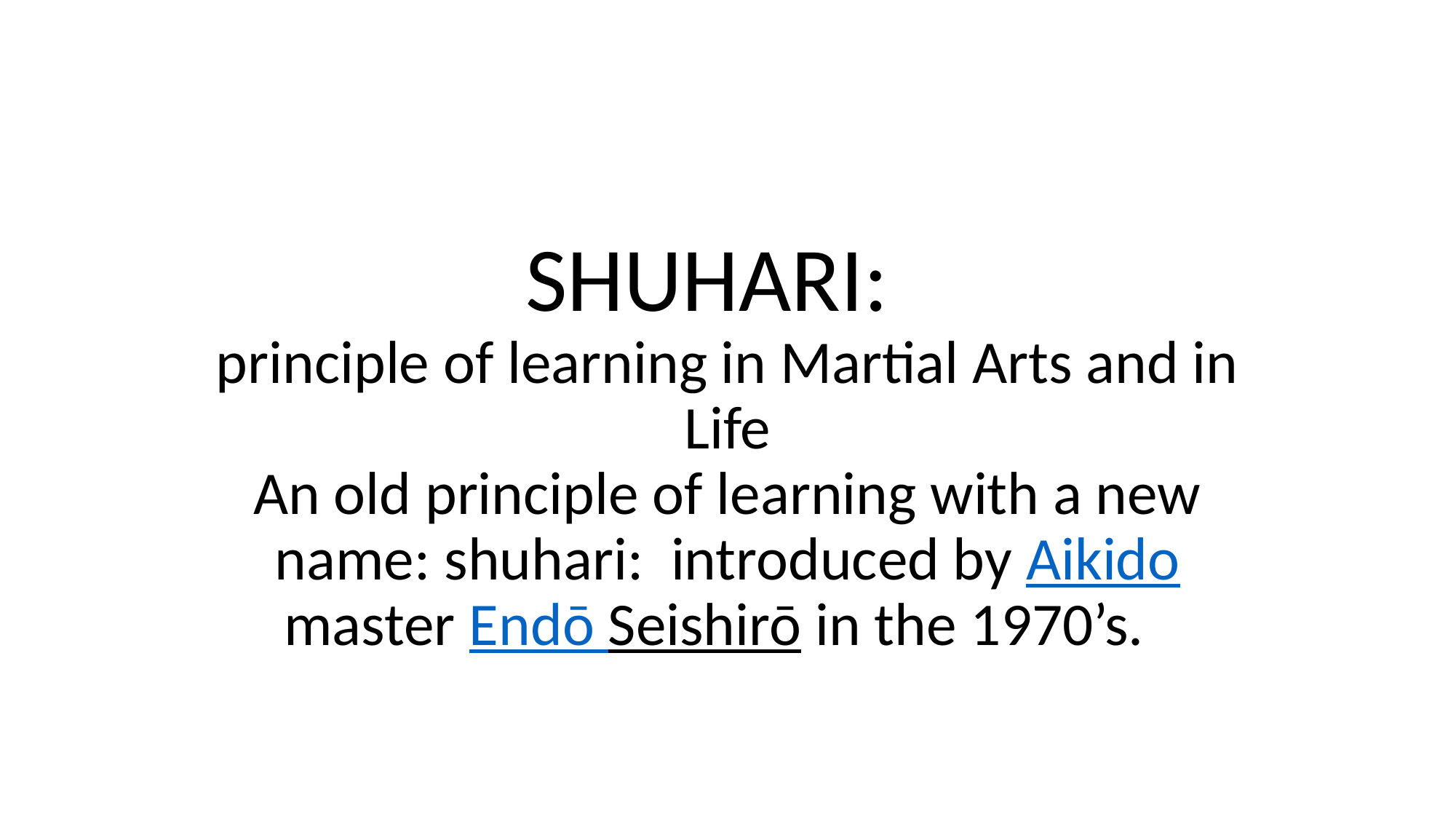

# SHUHARI: principle of learning in Martial Arts and in Life An old principle of learning with a new name: shuhari:  introduced by Aikido master Endō Seishirō in the 1970’s.